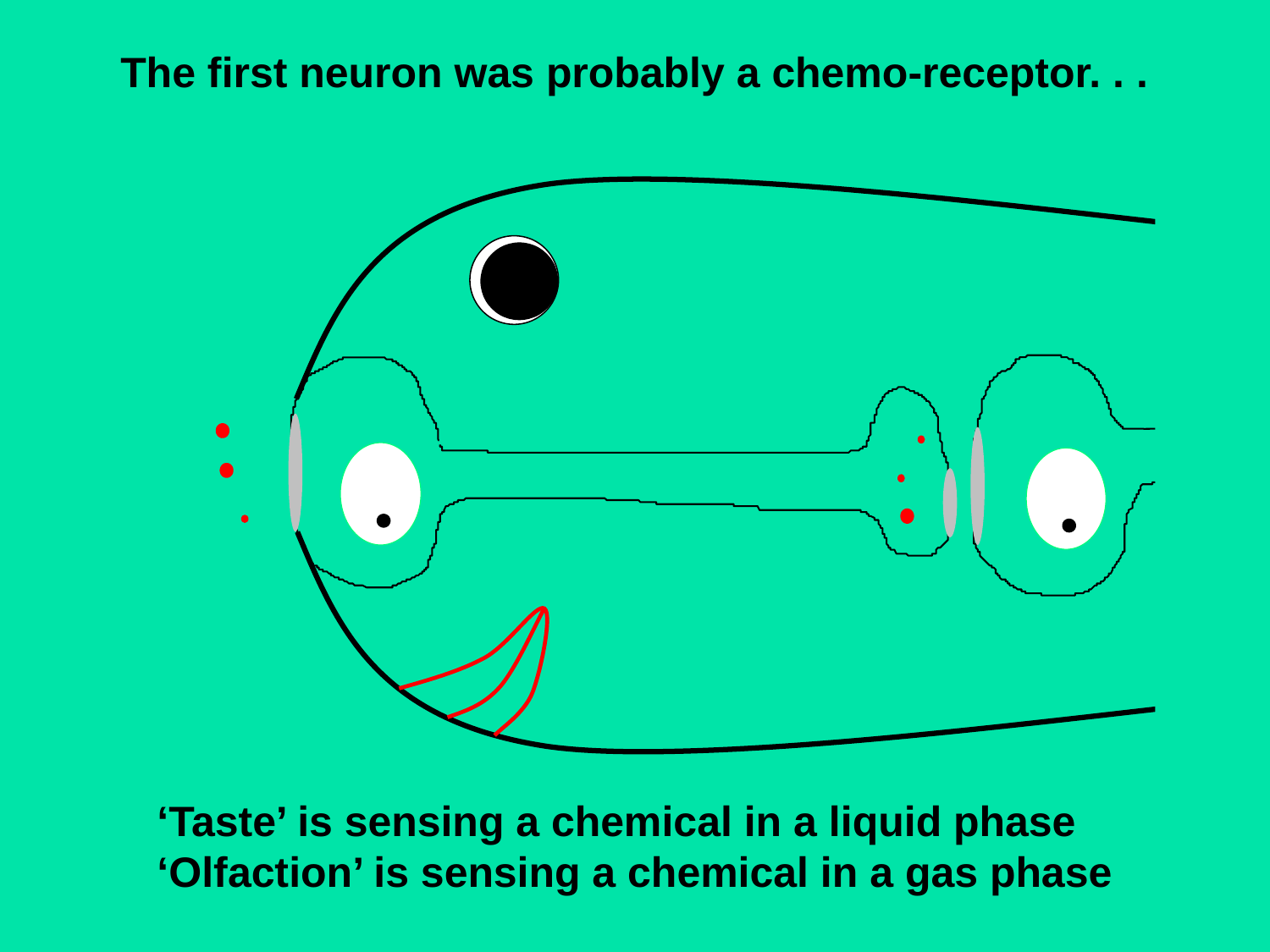

The first neuron was probably a chemo-receptor. . .

‘Taste’ is sensing a chemical in a liquid phase
‘Olfaction’ is sensing a chemical in a gas phase